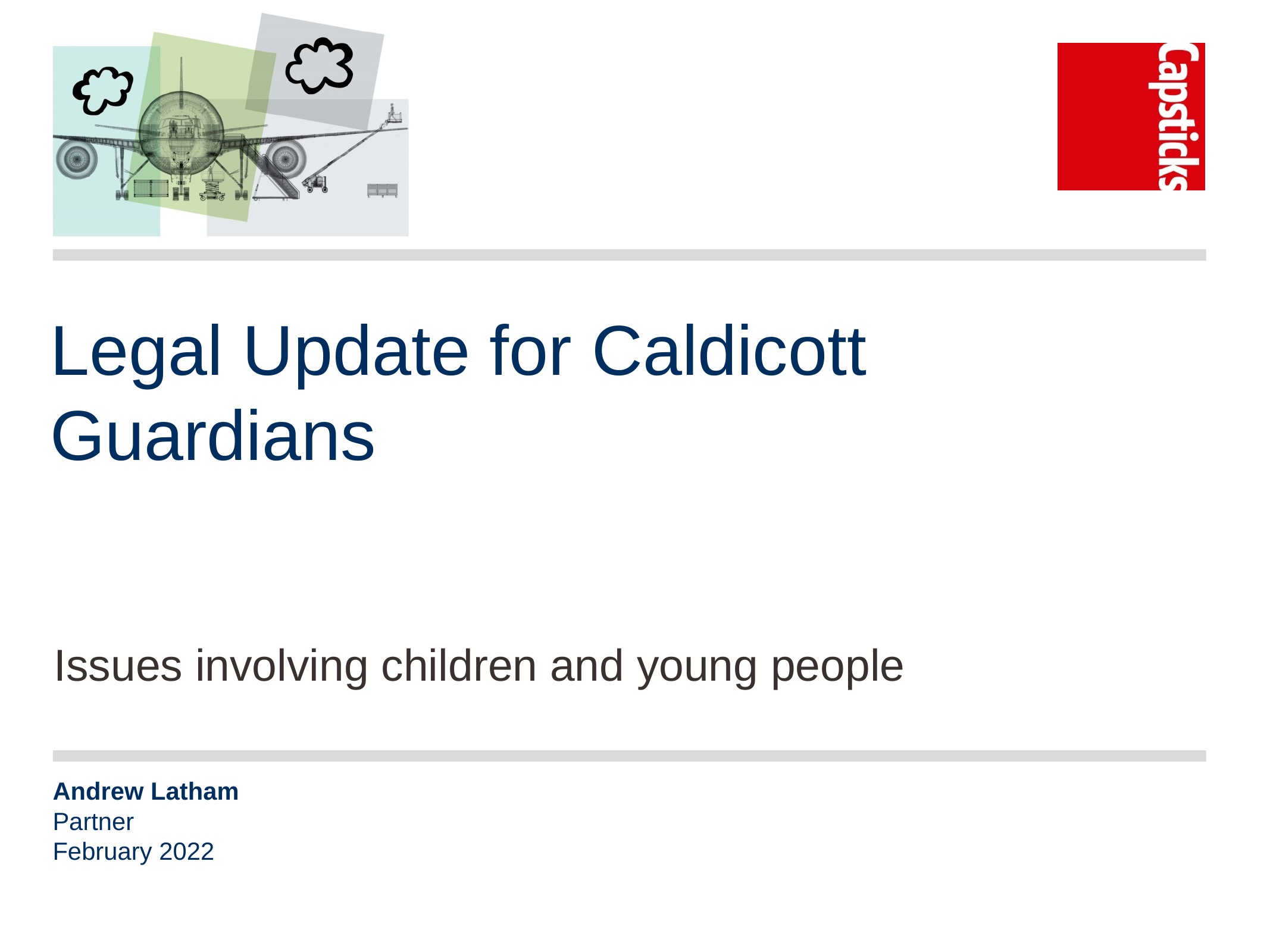

# Legal Update for Caldicott Guardians
Issues involving children and young people

Andrew Latham
Partner
February 2022